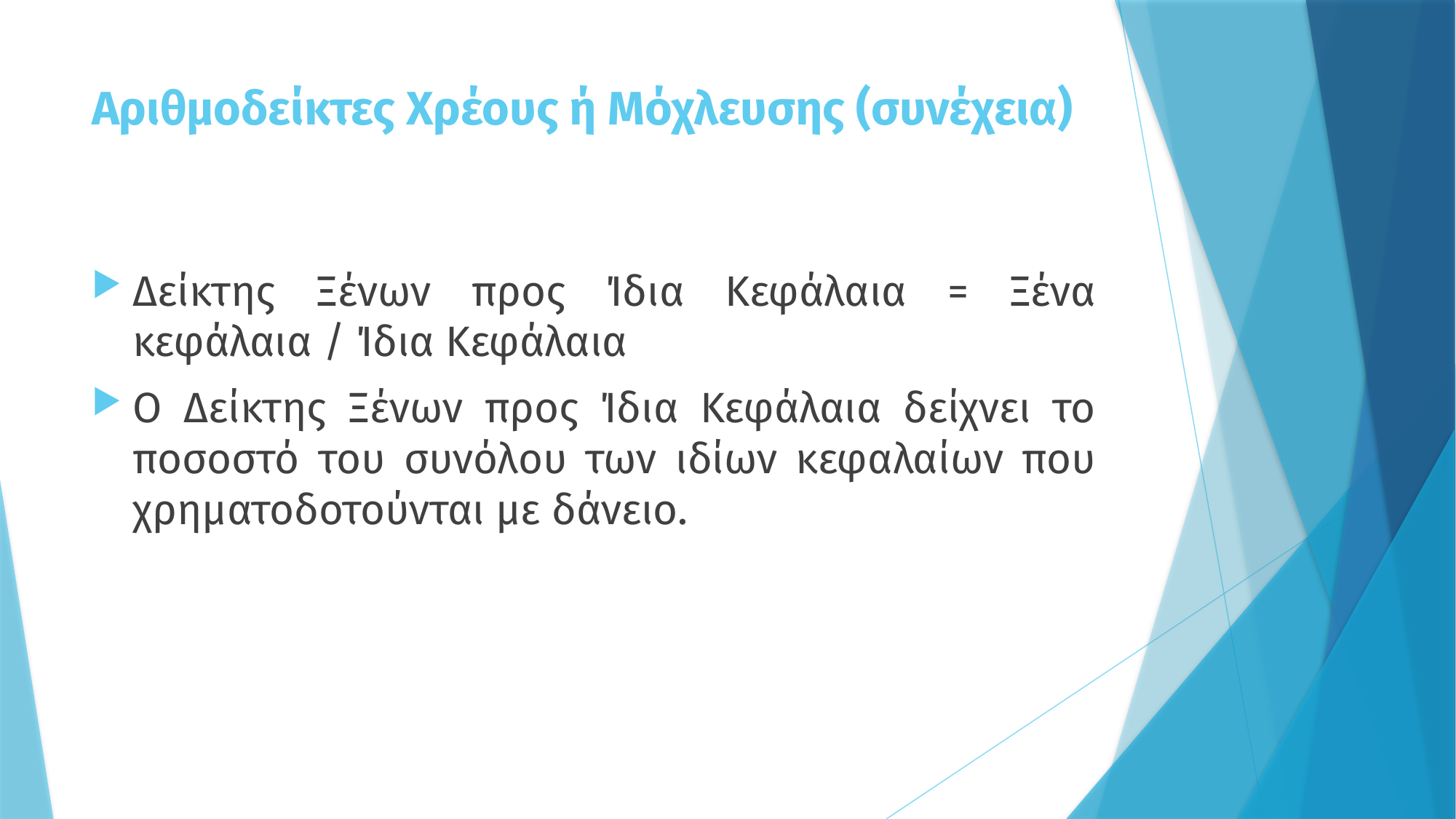

# Αριθμοδείκτες Χρέους ή Μόχλευσης (συνέχεια)
Δείκτης Ξένων προς Ίδια Κεφάλαια = Ξένα κεφάλαια / Ίδια Κεφάλαια
Ο Δείκτης Ξένων προς Ίδια Κεφάλαια δείχνει το ποσοστό του συνόλου των ιδίων κεφαλαίων που χρηματοδοτούνται με δάνειο.